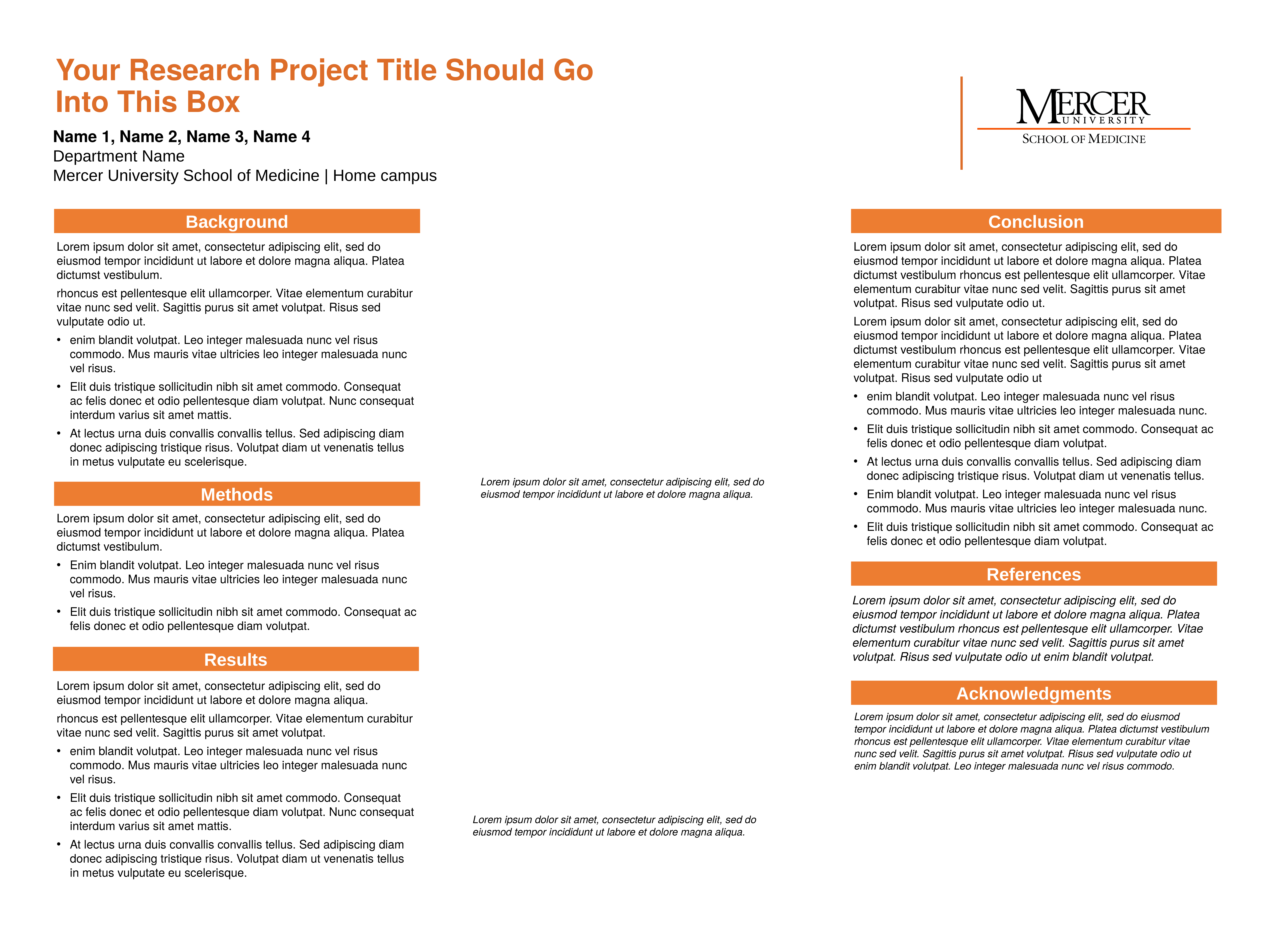

Your Research Project Title Should Go Into This Box
Name 1, Name 2, Name 3, Name 4
Department Name
Mercer University School of Medicine | Home campus

Background
Conclusion
Lorem ipsum dolor sit amet, consectetur adipiscing elit, sed do eiusmod tempor incididunt ut labore et dolore magna aliqua. Platea dictumst vestibulum.
rhoncus est pellentesque elit ullamcorper. Vitae elementum curabitur vitae nunc sed velit. Sagittis purus sit amet volutpat. Risus sed vulputate odio ut.
enim blandit volutpat. Leo integer malesuada nunc vel risus commodo. Mus mauris vitae ultricies leo integer malesuada nunc vel risus.
Elit duis tristique sollicitudin nibh sit amet commodo. Consequat ac felis donec et odio pellentesque diam volutpat. Nunc consequat interdum varius sit amet mattis.
At lectus urna duis convallis convallis tellus. Sed adipiscing diam donec adipiscing tristique risus. Volutpat diam ut venenatis tellus in metus vulputate eu scelerisque.
Lorem ipsum dolor sit amet, consectetur adipiscing elit, sed do eiusmod tempor incididunt ut labore et dolore magna aliqua. Platea dictumst vestibulum rhoncus est pellentesque elit ullamcorper. Vitae elementum curabitur vitae nunc sed velit. Sagittis purus sit amet volutpat. Risus sed vulputate odio ut.
Lorem ipsum dolor sit amet, consectetur adipiscing elit, sed do eiusmod tempor incididunt ut labore et dolore magna aliqua. Platea dictumst vestibulum rhoncus est pellentesque elit ullamcorper. Vitae elementum curabitur vitae nunc sed velit. Sagittis purus sit amet volutpat. Risus sed vulputate odio ut
enim blandit volutpat. Leo integer malesuada nunc vel risus commodo. Mus mauris vitae ultricies leo integer malesuada nunc.
Elit duis tristique sollicitudin nibh sit amet commodo. Consequat ac felis donec et odio pellentesque diam volutpat.
At lectus urna duis convallis convallis tellus. Sed adipiscing diam donec adipiscing tristique risus. Volutpat diam ut venenatis tellus.
Enim blandit volutpat. Leo integer malesuada nunc vel risus commodo. Mus mauris vitae ultricies leo integer malesuada nunc.
Elit duis tristique sollicitudin nibh sit amet commodo. Consequat ac felis donec et odio pellentesque diam volutpat.
Lorem ipsum dolor sit amet, consectetur adipiscing elit, sed do eiusmod tempor incididunt ut labore et dolore magna aliqua.
Methods
Lorem ipsum dolor sit amet, consectetur adipiscing elit, sed do eiusmod tempor incididunt ut labore et dolore magna aliqua. Platea dictumst vestibulum.
Enim blandit volutpat. Leo integer malesuada nunc vel risus commodo. Mus mauris vitae ultricies leo integer malesuada nunc vel risus.
Elit duis tristique sollicitudin nibh sit amet commodo. Consequat ac felis donec et odio pellentesque diam volutpat.

References
Lorem ipsum dolor sit amet, consectetur adipiscing elit, sed do eiusmod tempor incididunt ut labore et dolore magna aliqua. Platea dictumst vestibulum rhoncus est pellentesque elit ullamcorper. Vitae elementum curabitur vitae nunc sed velit. Sagittis purus sit amet volutpat. Risus sed vulputate odio ut enim blandit volutpat.
Results
Lorem ipsum dolor sit amet, consectetur adipiscing elit, sed do eiusmod tempor incididunt ut labore et dolore magna aliqua.
rhoncus est pellentesque elit ullamcorper. Vitae elementum curabitur vitae nunc sed velit. Sagittis purus sit amet volutpat.
enim blandit volutpat. Leo integer malesuada nunc vel risus commodo. Mus mauris vitae ultricies leo integer malesuada nunc vel risus.
Elit duis tristique sollicitudin nibh sit amet commodo. Consequat ac felis donec et odio pellentesque diam volutpat. Nunc consequat interdum varius sit amet mattis.
At lectus urna duis convallis convallis tellus. Sed adipiscing diam donec adipiscing tristique risus. Volutpat diam ut venenatis tellus in metus vulputate eu scelerisque.
Acknowledgments
Lorem ipsum dolor sit amet, consectetur adipiscing elit, sed do eiusmod tempor incididunt ut labore et dolore magna aliqua. Platea dictumst vestibulum rhoncus est pellentesque elit ullamcorper. Vitae elementum curabitur vitae nunc sed velit. Sagittis purus sit amet volutpat. Risus sed vulputate odio ut enim blandit volutpat. Leo integer malesuada nunc vel risus commodo.
Lorem ipsum dolor sit amet, consectetur adipiscing elit, sed do eiusmod tempor incididunt ut labore et dolore magna aliqua.